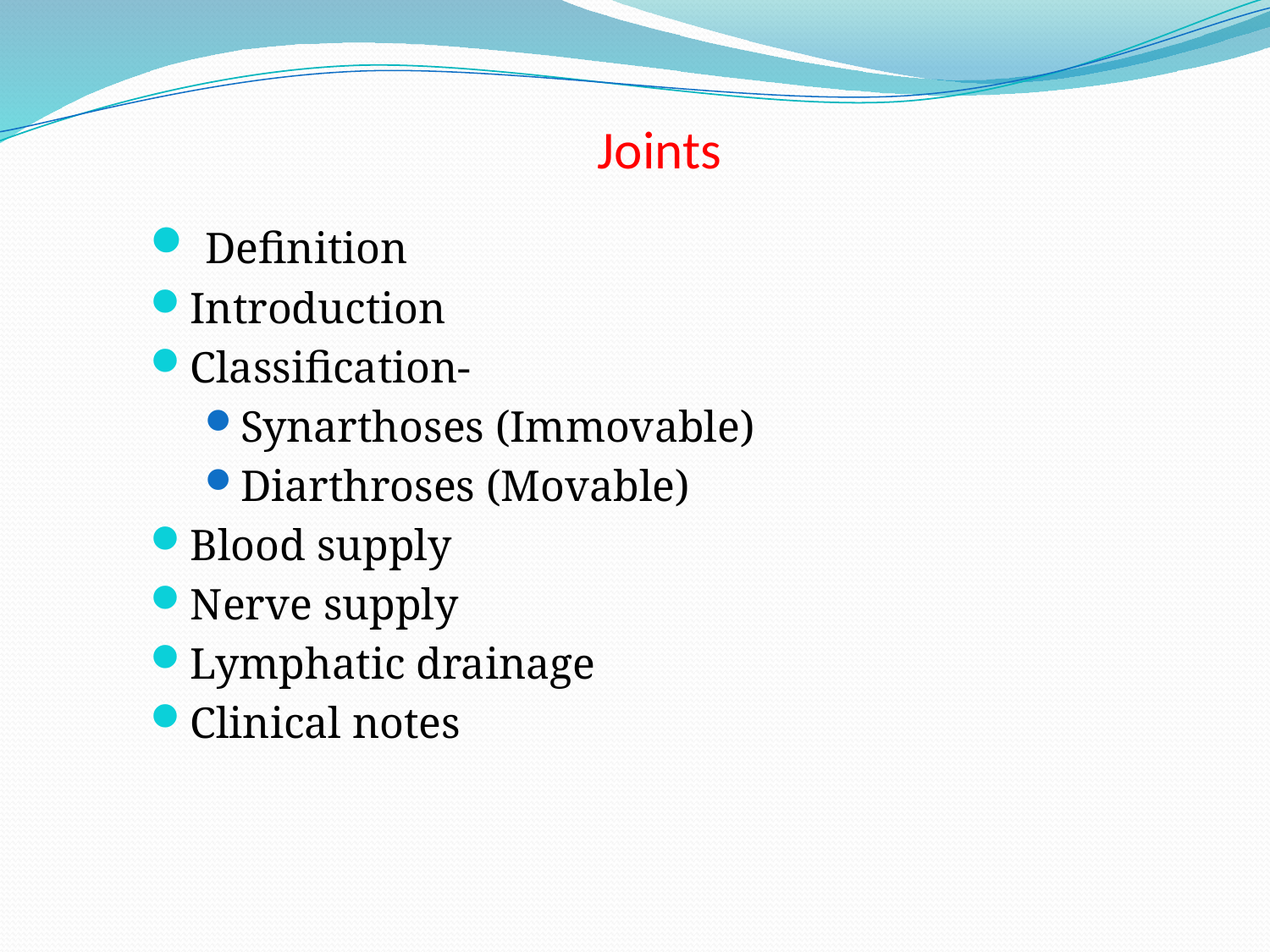

# Joints
 Definition
Introduction
Classification-
Synarthoses (Immovable)
Diarthroses (Movable)
Blood supply
Nerve supply
Lymphatic drainage
Clinical notes